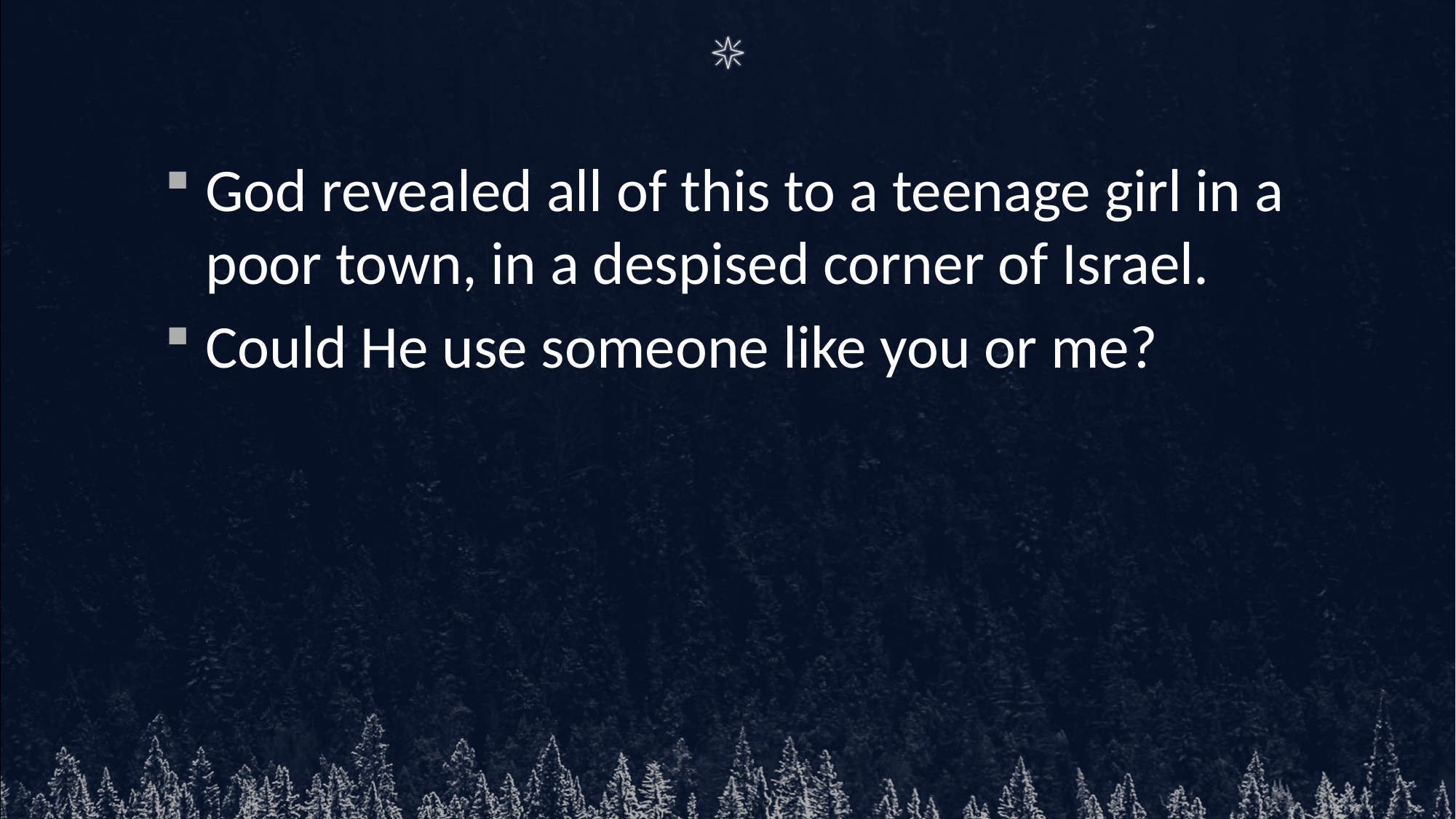

#
God revealed all of this to a teenage girl in a poor town, in a despised corner of Israel.
Could He use someone like you or me?